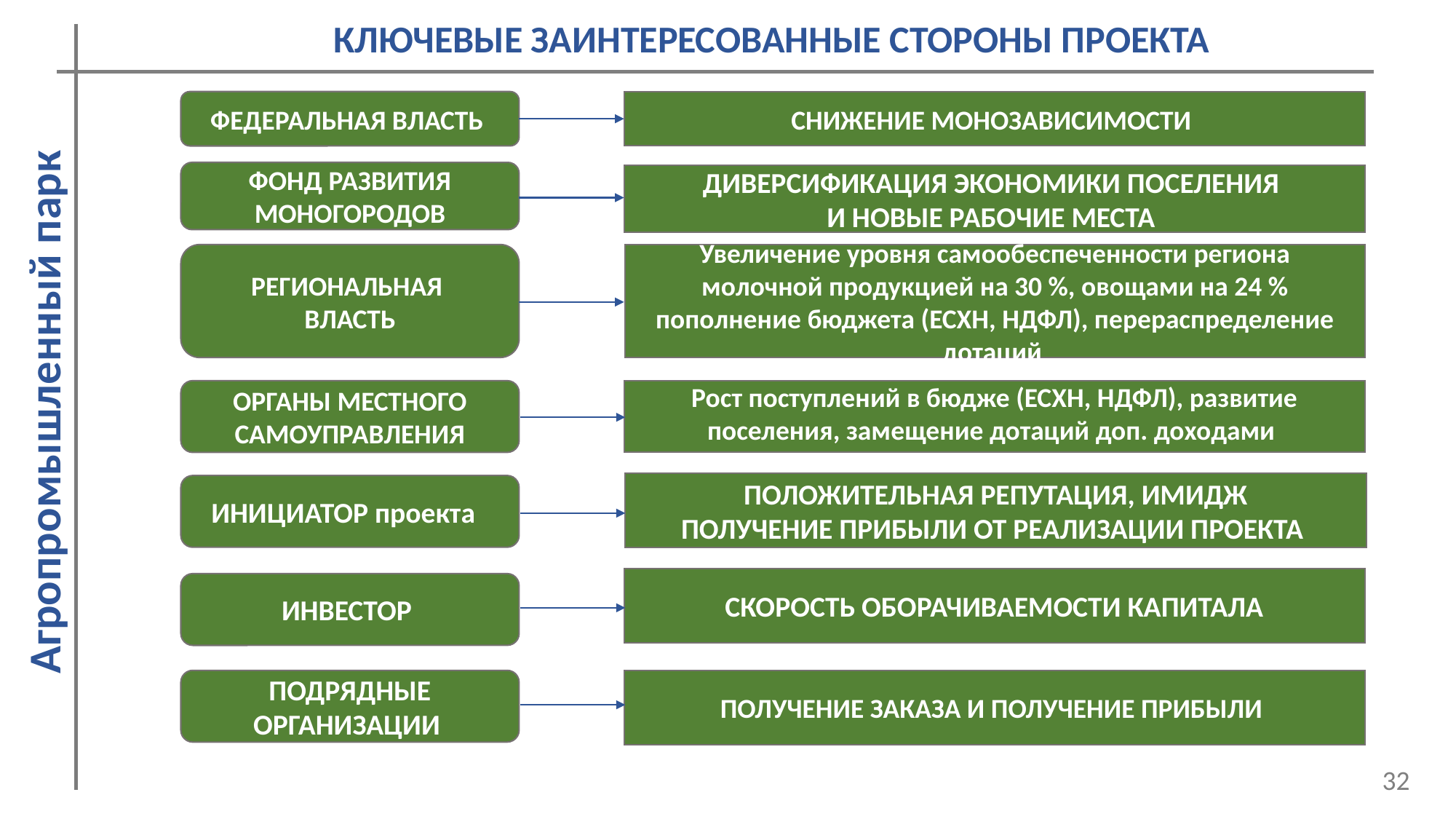

КЛЮЧЕВЫЕ ЗАИНТЕРЕСОВАННЫЕ СТОРОНЫ ПРОЕКТА
ФЕДЕРАЛЬНАЯ ВЛАСТЬ
СНИЖЕНИЕ МОНОЗАВИСИМОСТИ
ФОНД РАЗВИТИЯ МОНОГОРОДОВ
ДИВЕРСИФИКАЦИЯ ЭКОНОМИКИ ПОСЕЛЕНИЯ
И НОВЫЕ РАБОЧИЕ МЕСТА
РЕГИОНАЛЬНАЯ
ВЛАСТЬ
Увеличение уровня самообеспеченности региона молочной продукцией на 30 %, овощами на 24 % пополнение бюджета (ЕСХН, НДФЛ), перераспределение дотаций
Агропромышленный парк
ОРГАНЫ МЕСТНОГО САМОУПРАВЛЕНИЯ

Рост поступлений в бюдже (ЕСХН, НДФЛ), развитие поселения, замещение дотаций доп. доходами

ПОЛОЖИТЕЛЬНАЯ РЕПУТАЦИЯ, ИМИДЖ
ПОЛУЧЕНИЕ ПРИБЫЛИ ОТ РЕАЛИЗАЦИИ ПРОЕКТА
ИНИЦИАТОР проекта
СКОРОСТЬ ОБОРАЧИВАЕМОСТИ КАПИТАЛА
ИНВЕСТОР
ПОДРЯДНЫЕ ОРГАНИЗАЦИИ
ПОЛУЧЕНИЕ ЗАКАЗА И ПОЛУЧЕНИЕ ПРИБЫЛИ
32